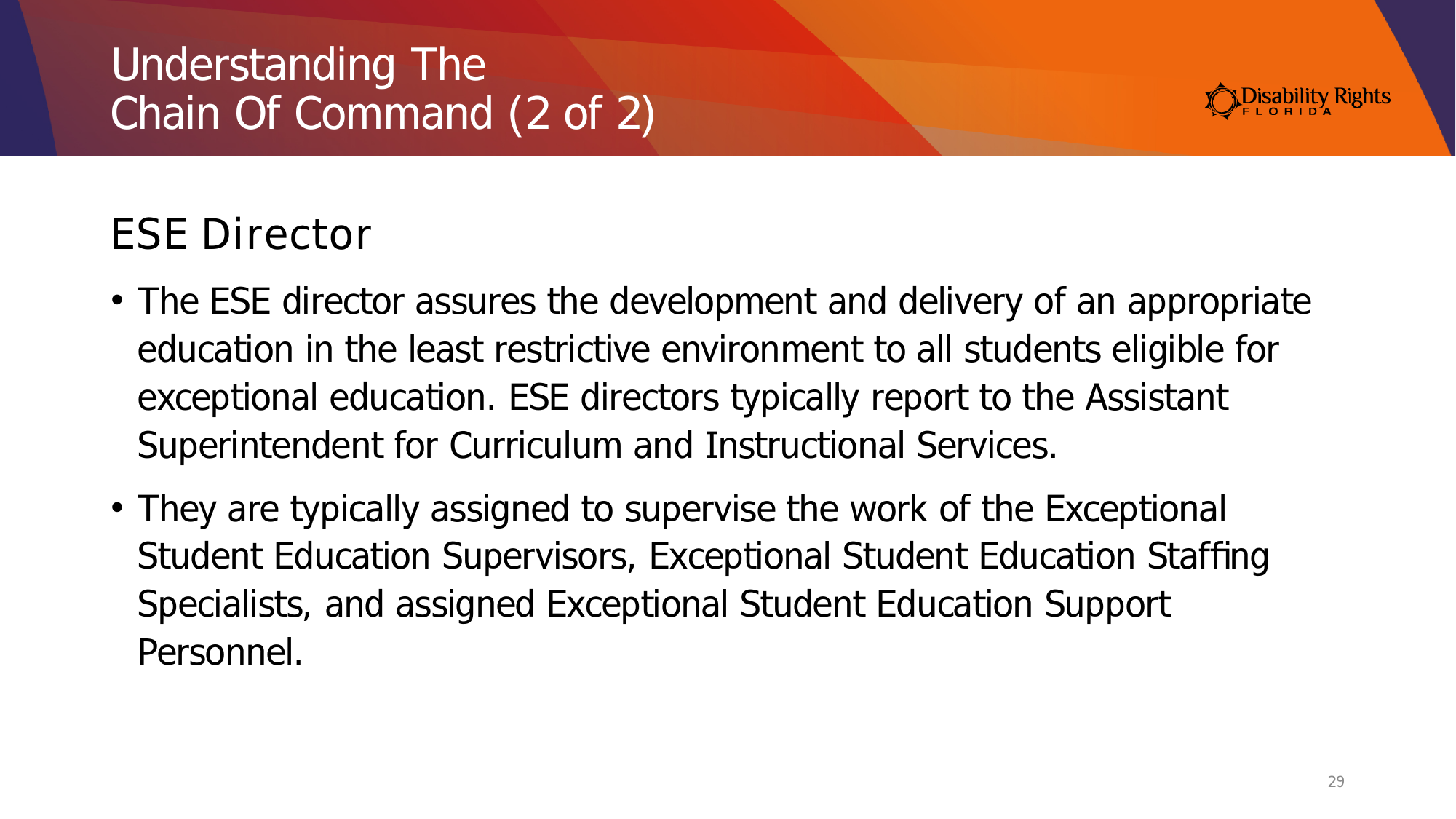

# Understanding The Chain Of Command (2 of 2)
ESE Director
The ESE director assures the development and delivery of an appropriate education in the least restrictive environment to all students eligible for exceptional education. ESE directors typically report to the Assistant Superintendent for Curriculum and Instructional Services.
They are typically assigned to supervise the work of the Exceptional Student Education Supervisors, Exceptional Student Education Staffing Specialists, and assigned Exceptional Student Education Support Personnel.

29